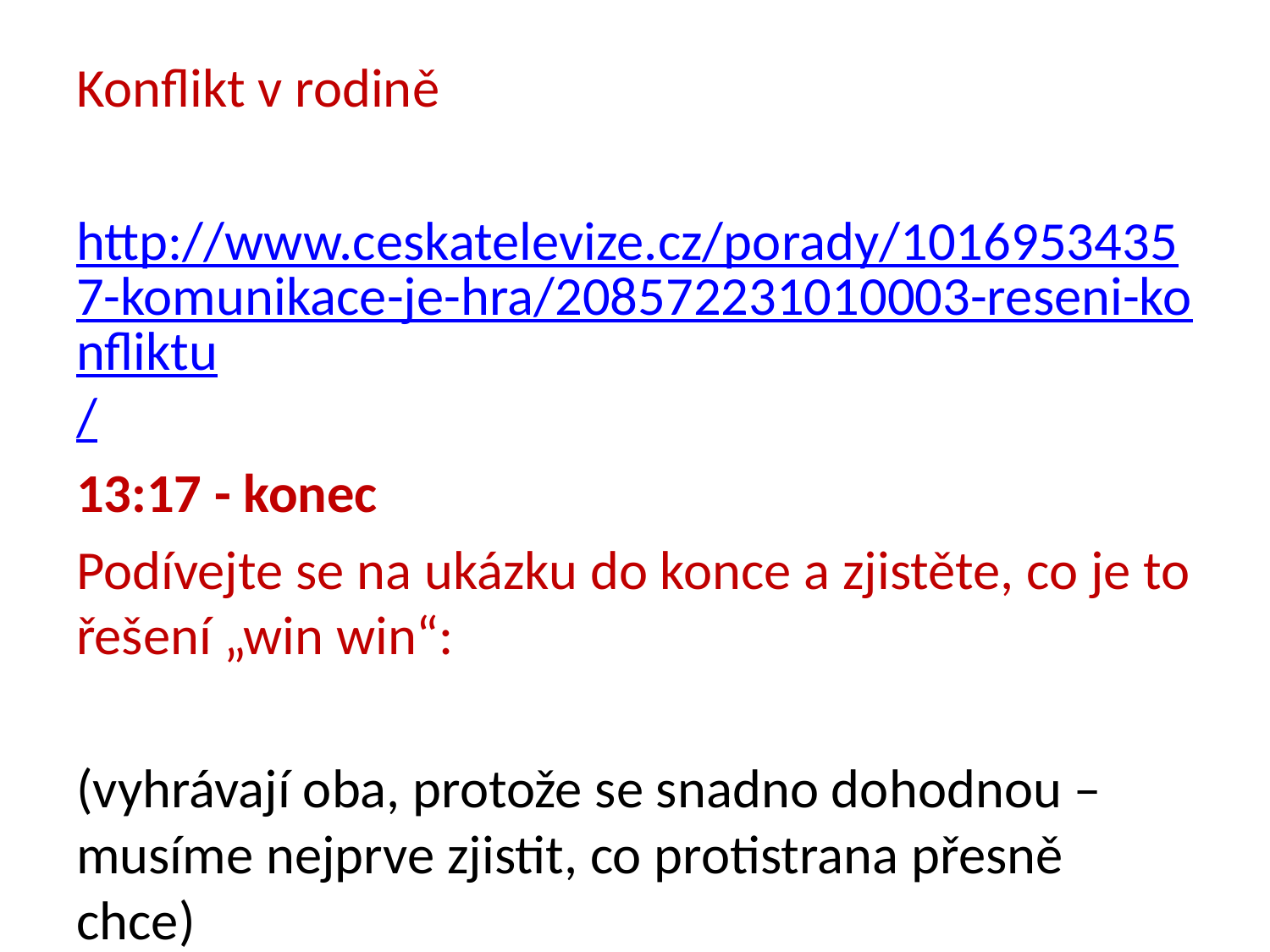

Konflikt v rodině

http://www.ceskatelevize.cz/porady/10169534357-komunikace-je-hra/208572231010003-reseni-konfliktu/
13:17 - konec
Podívejte se na ukázku do konce a zjistěte, co je to řešení „win win“:

(vyhrávají oba, protože se snadno dohodnou – musíme nejprve zjistit, co protistrana přesně chce)